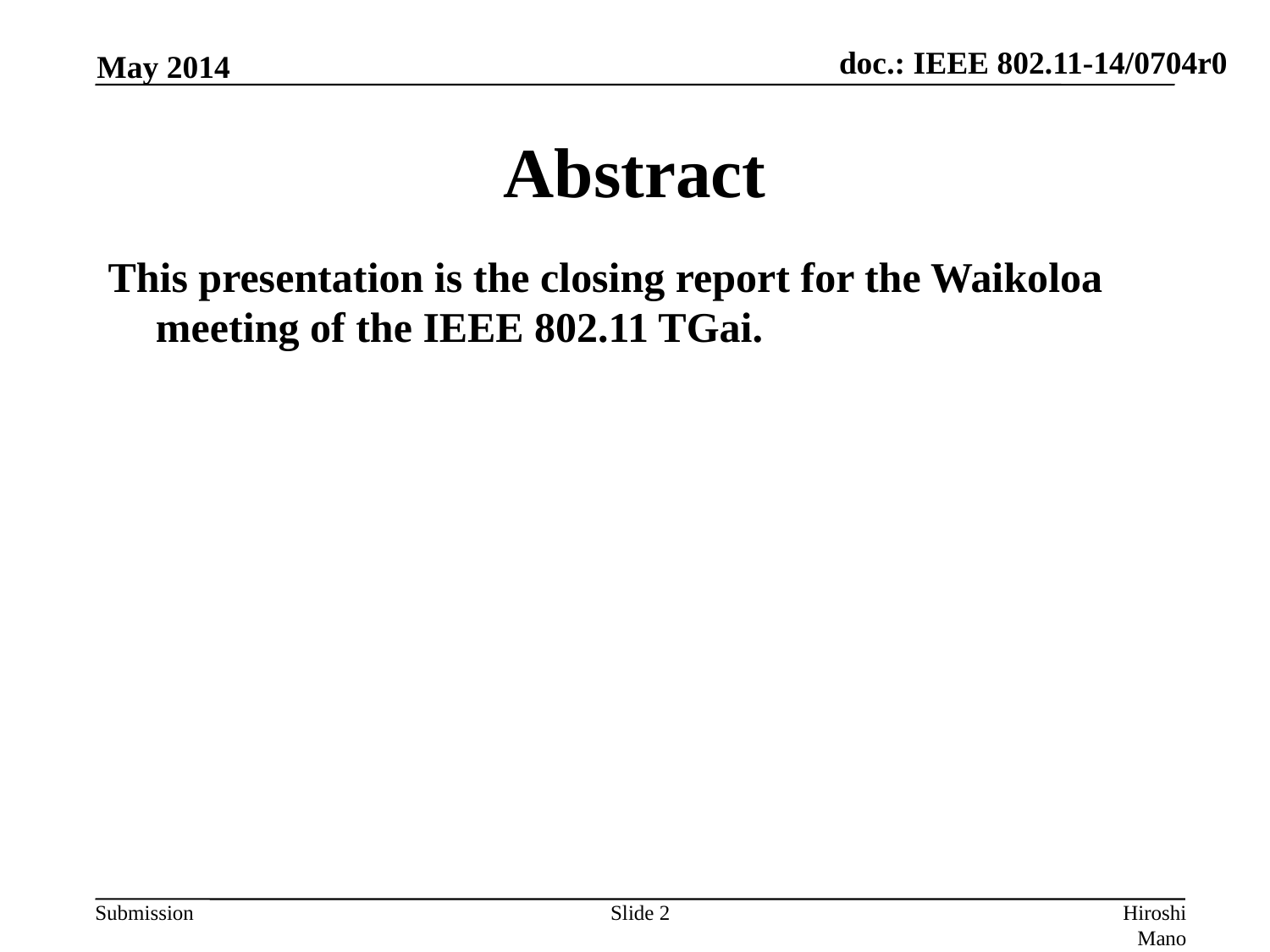

May 2014
# Abstract
This presentation is the closing report for the Waikoloa meeting of the IEEE 802.11 TGai.
Slide 2
Hiroshi Mano (KDTI)